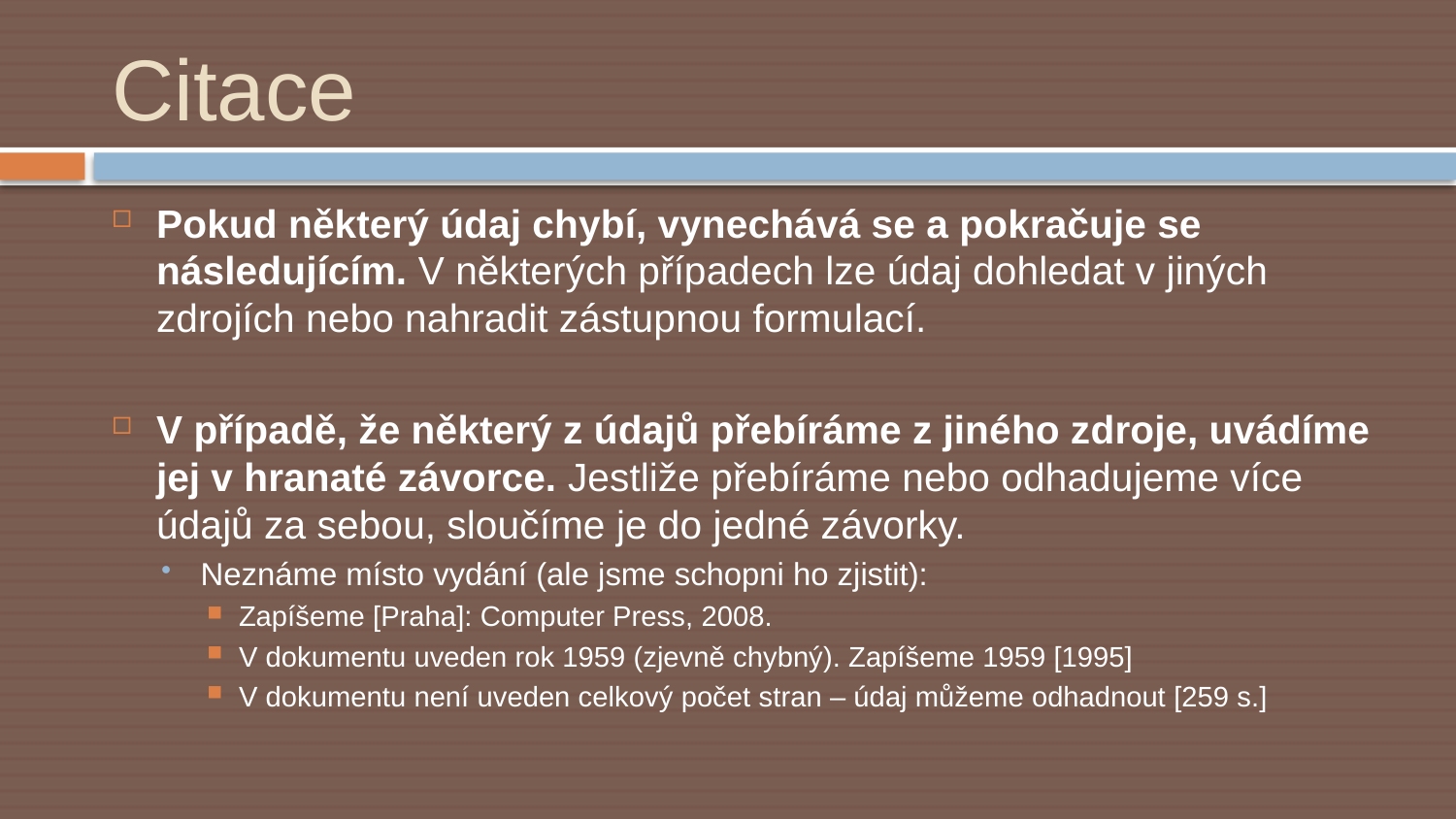

# Citace
Pokud některý údaj chybí, vynechává se a pokračuje se následujícím. V některých případech lze údaj dohledat v jiných zdrojích nebo nahradit zástupnou formulací.

V případě, že některý z údajů přebíráme z jiného zdroje, uvádíme jej v hranaté závorce. Jestliže přebíráme nebo odhadujeme více údajů za sebou, sloučíme je do jedné závorky.
Neznáme místo vydání (ale jsme schopni ho zjistit):
Zapíšeme [Praha]: Computer Press, 2008.
V dokumentu uveden rok 1959 (zjevně chybný). Zapíšeme 1959 [1995]
V dokumentu není uveden celkový počet stran – údaj můžeme odhadnout [259 s.]